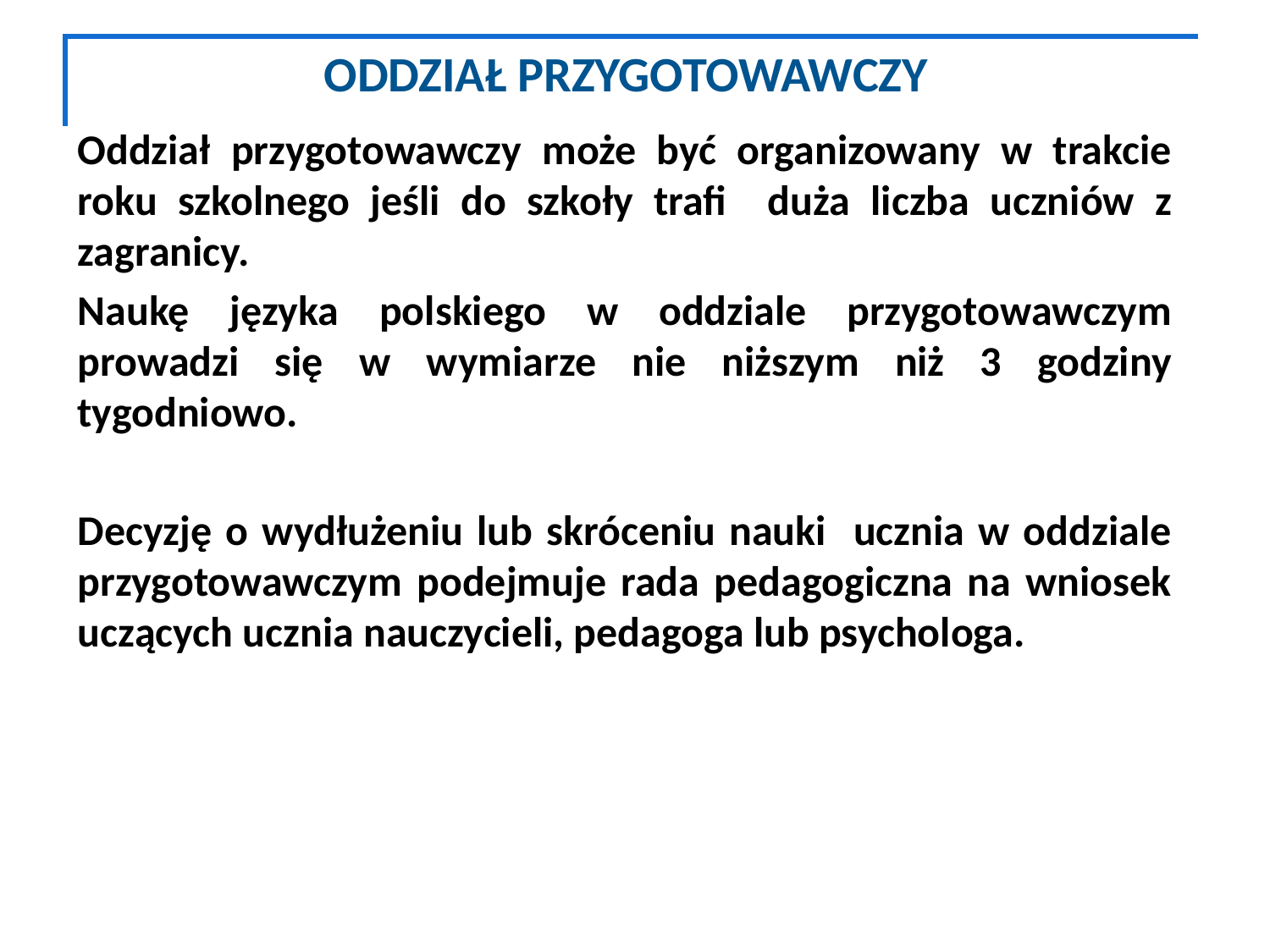

# ODDZIAŁ PRZYGOTOWAWCZY
Oddział przygotowawczy może być organizowany w trakcie roku szkolnego jeśli do szkoły trafi  duża liczba uczniów z zagranicy.
Naukę języka polskiego w oddziale przygotowawczym prowadzi się w wymiarze nie niższym niż 3 godziny tygodniowo.

Decyzję o wydłużeniu lub skróceniu nauki  ucznia w oddziale przygotowawczym podejmuje rada pedagogiczna na wniosek uczących ucznia nauczycieli, pedagoga lub psychologa.